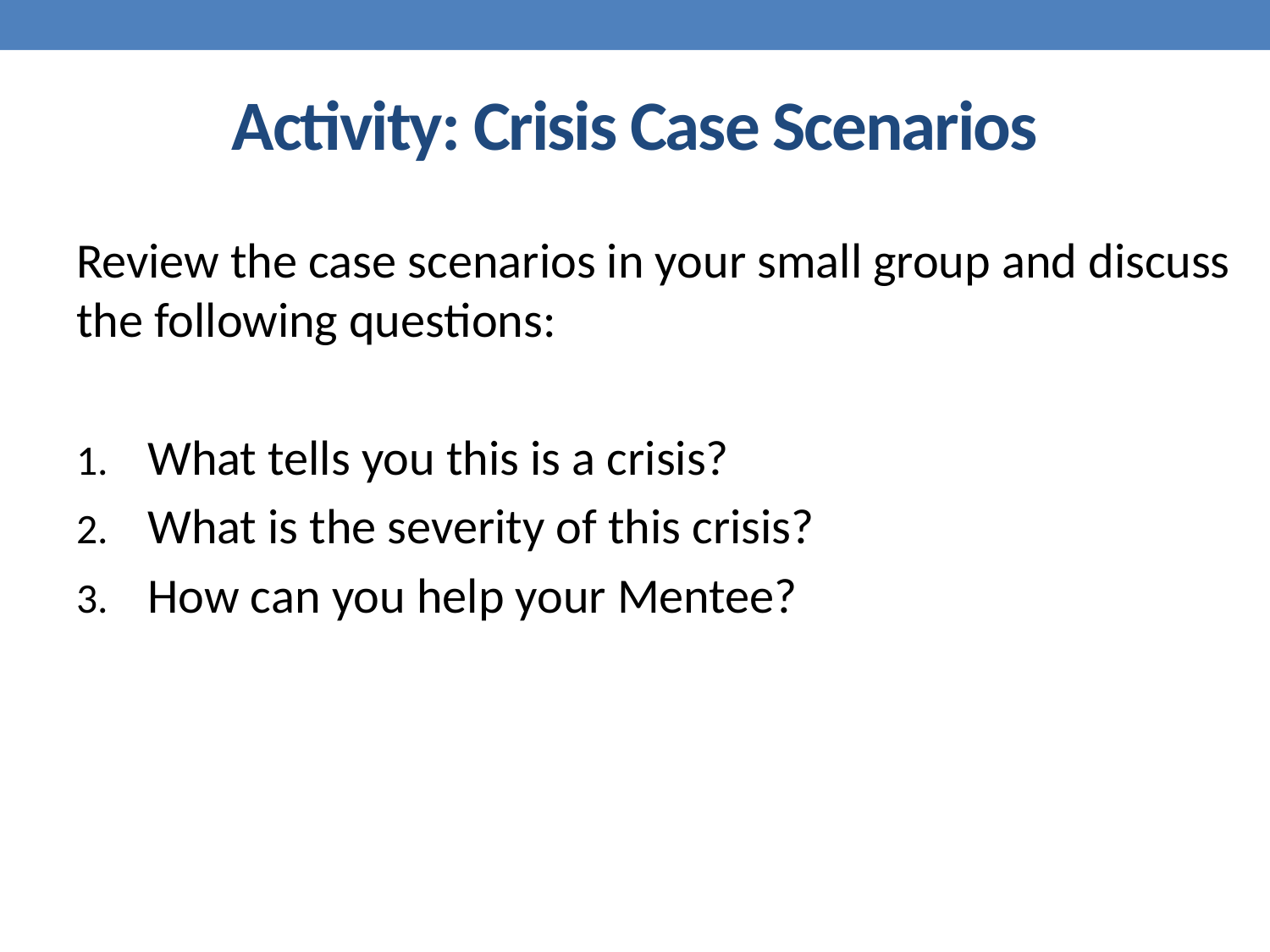

# Activity: Crisis Case Scenarios
Review the case scenarios in your small group and discuss the following questions:

What tells you this is a crisis?
What is the severity of this crisis?
How can you help your Mentee?